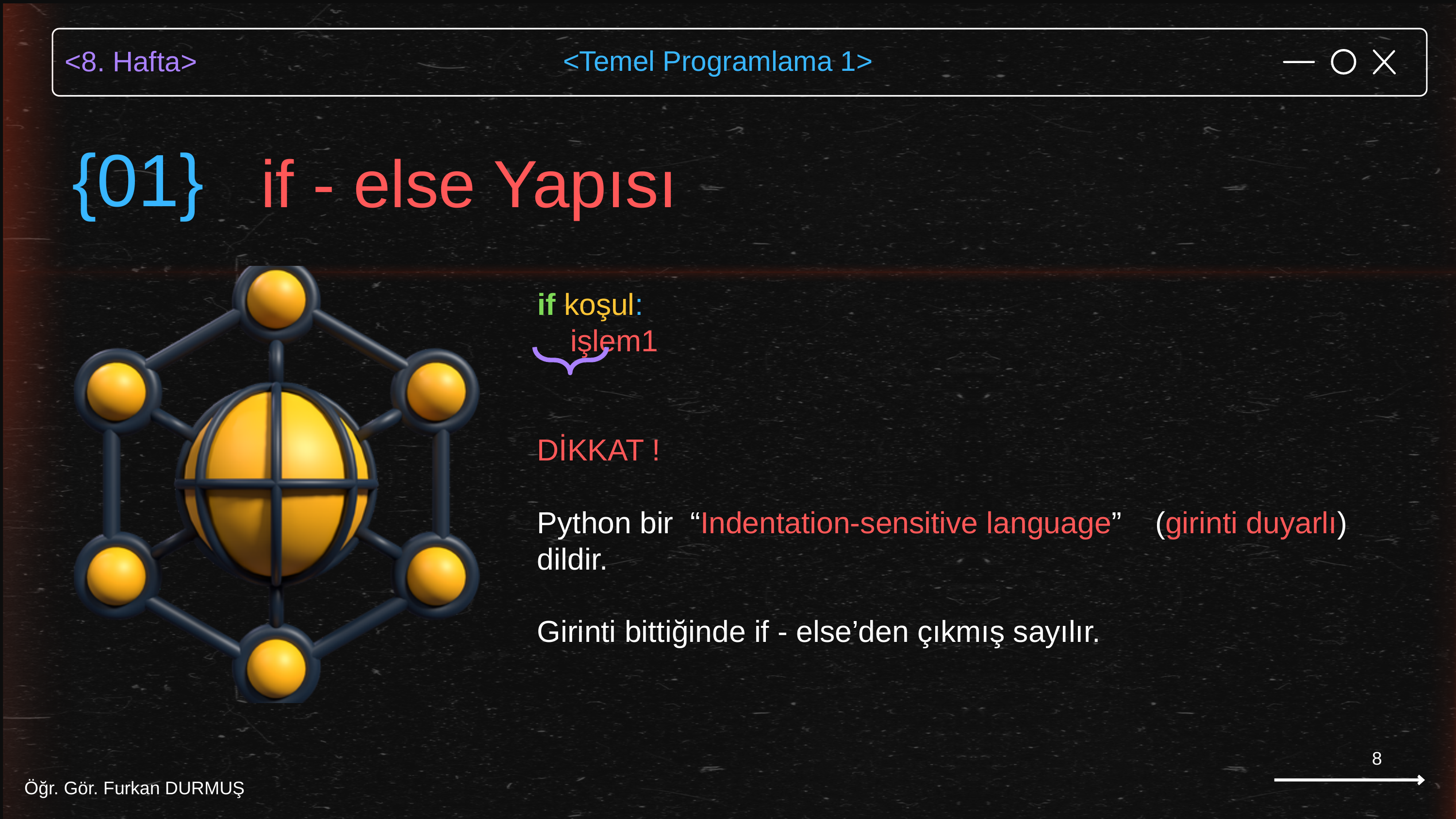

if - else Yapısı
{01}

if koşul:
    işlem1

DİKKAT !
Python bir  “Indentation-sensitive language”    (girinti duyarlı) dildir.

Girinti bittiğinde if - else’den çıkmış sayılır.

8